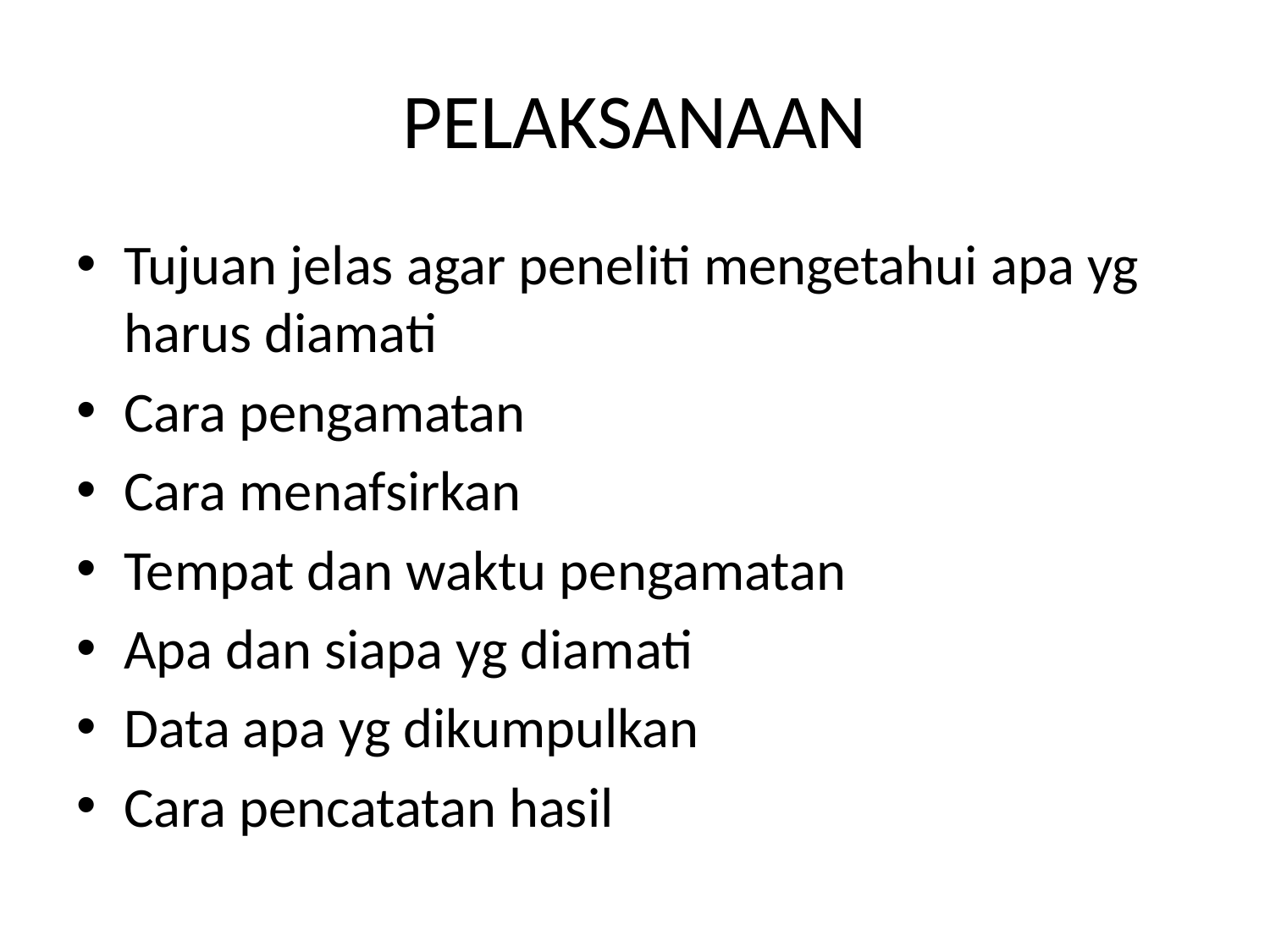

# PELAKSANAAN
Tujuan jelas agar peneliti mengetahui apa yg harus diamati
Cara pengamatan
Cara menafsirkan
Tempat dan waktu pengamatan
Apa dan siapa yg diamati
Data apa yg dikumpulkan
Cara pencatatan hasil